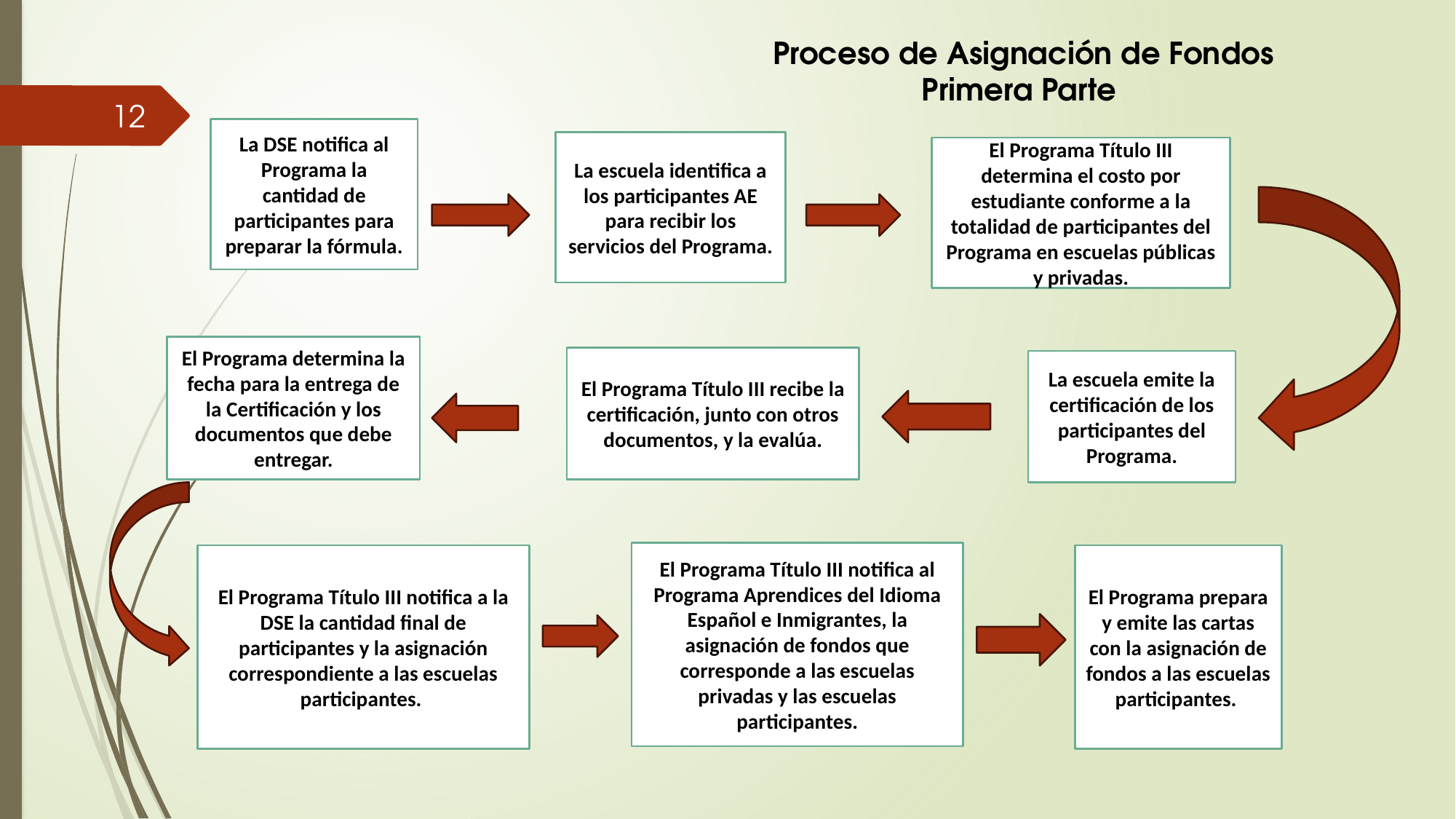

Proceso de Asignación de Fondos
Primera Parte
12
La DSE notifica al Programa la cantidad de participantes para preparar la fórmula.
La escuela identifica a los participantes AE para recibir los servicios del Programa.
El Programa Título III determina el costo por estudiante conforme a la totalidad de participantes del Programa en escuelas públicas y privadas.

El Programa determina la fecha para la entrega de la Certificación y los documentos que debe entregar.
El Programa Título III recibe la certificación, junto con otros documentos, y la evalúa.
La escuela emite la certificación de los participantes del Programa.

El Programa Título III notifica al Programa Aprendices del Idioma Español e Inmigrantes, la asignación de fondos que corresponde a las escuelas privadas y las escuelas participantes.
El Programa Título III notifica a la DSE la cantidad final de participantes y la asignación correspondiente a las escuelas participantes.
El Programa prepara y emite las cartas con la asignación de fondos a las escuelas participantes.